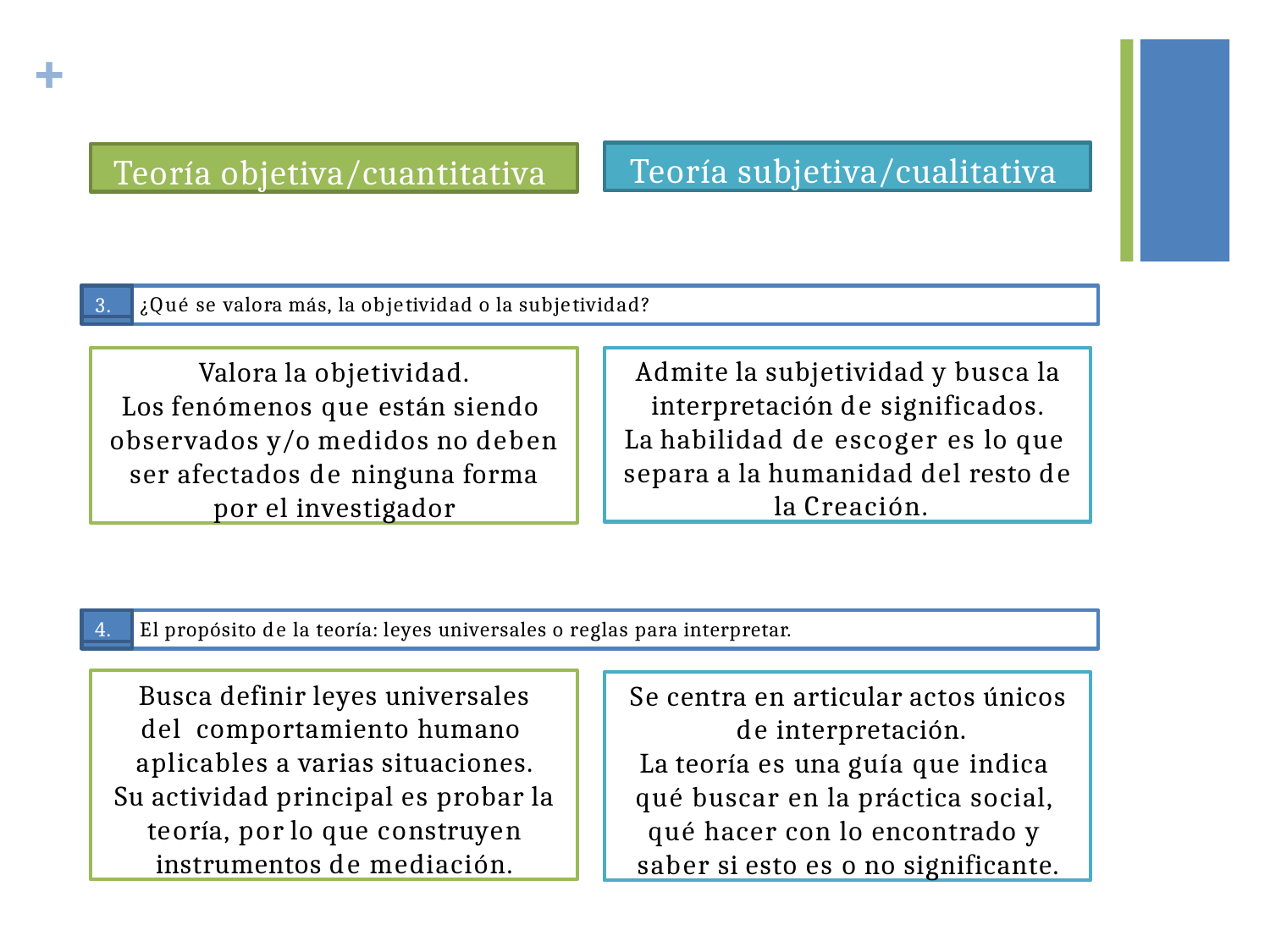

+

Teoría subjetiva/cualitativa
Teoría objetiva/cuantitativa

3.

¿Qué se valora más, la objetividad o la subjetividad?
Valora la objetividad.
Los fenómenos que están siendo  observados y/o medidos no deben  ser afectados de ninguna forma  por el investigador
Admite la subjetividad y busca la
interpretación de significados.
La habilidad de escoger es lo que  separa a la humanidad del resto de  la Creación.

4.

El propósito de la teoría: leyes universales o reglas para interpretar.
Busca definir leyes universales del  comportamiento humano  aplicables a varias situaciones.
Su actividad principal es probar la  teoría, por lo que construyen  instrumentos de mediación.
Se centra en articular actos únicos  de interpretación.
La teoría es una guía que indica  qué buscar en la práctica social,  qué hacer con lo encontrado y  saber si esto es o no significante.